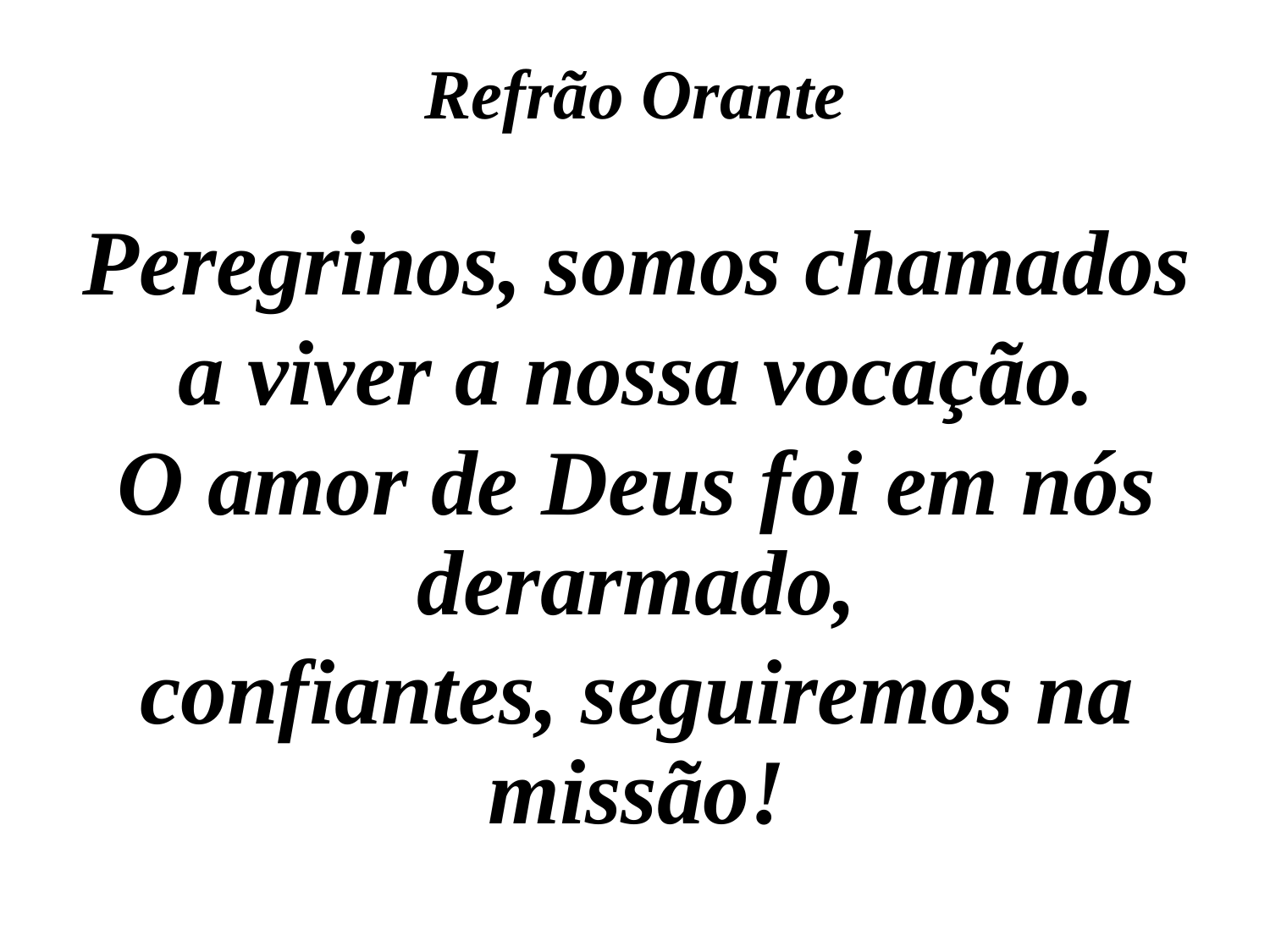

# Refrão Orante
Peregrinos, somos chamados
a viver a nossa vocação.
O amor de Deus foi em nós derarmado,
confiantes, seguiremos na missão!